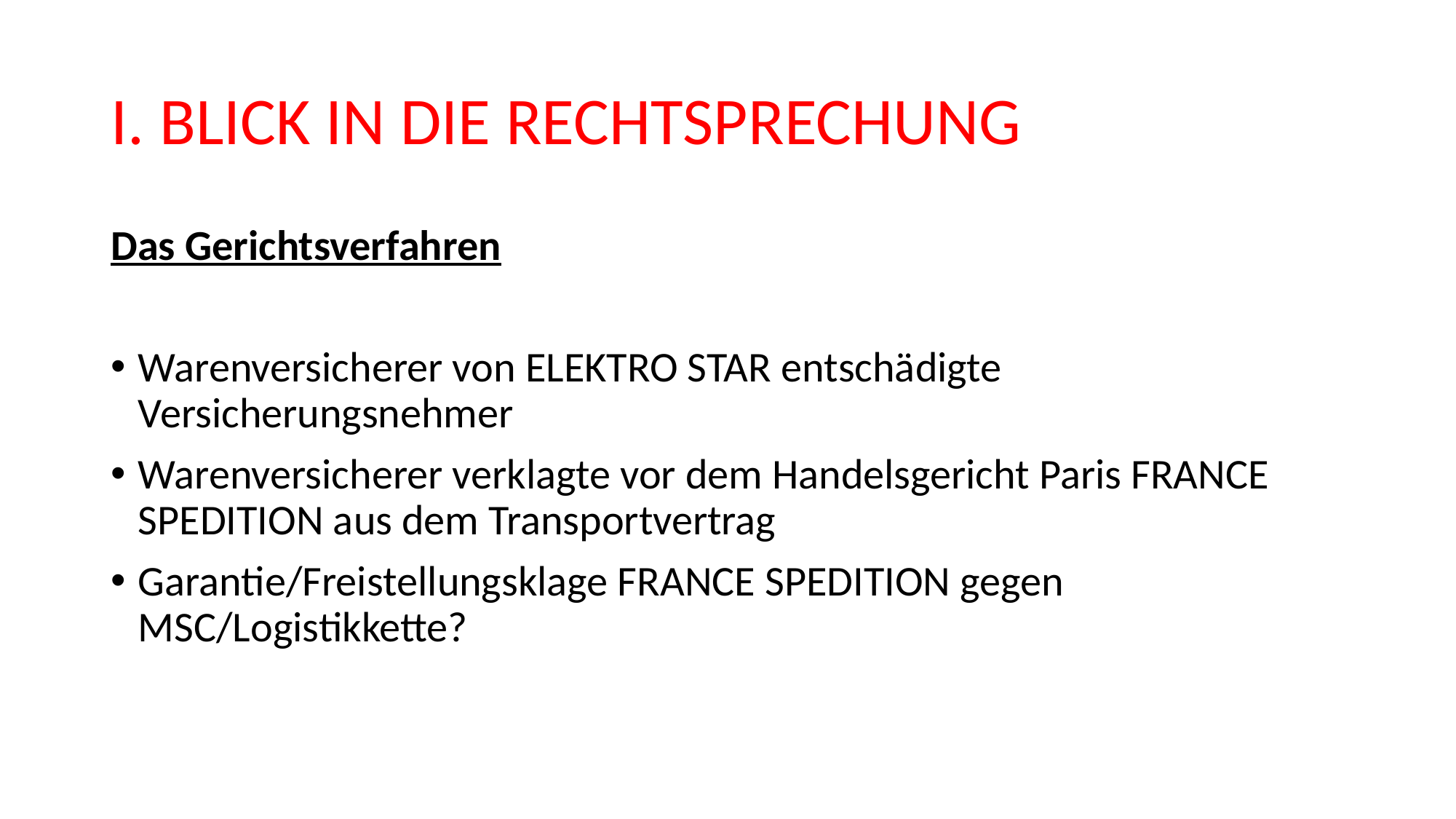

# I. BLICK IN DIE RECHTSPRECHUNG
Das Gerichtsverfahren

Warenversicherer von ELEKTRO STAR entschädigte Versicherungsnehmer
Warenversicherer verklagte vor dem Handelsgericht Paris FRANCE SPEDITION aus dem Transportvertrag
Garantie/Freistellungsklage FRANCE SPEDITION gegen MSC/Logistikkette?